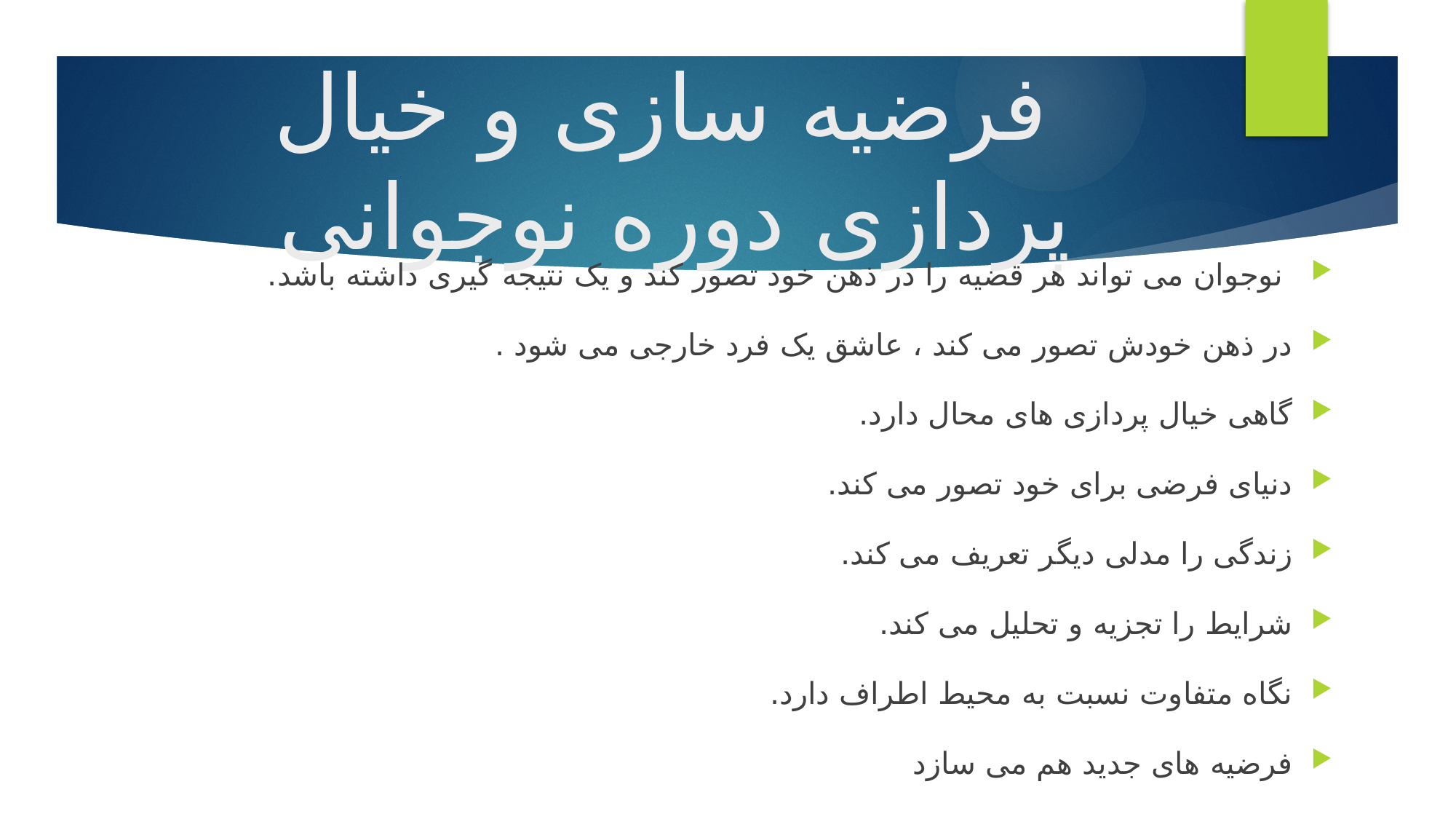

# فرضیه سازی و خیال پردازی دوره نوجوانی
 نوجوان می تواند هر قضیه را در ذهن خود تصور کند و یک نتیجه گیری داشته باشد.
در ذهن خودش تصور می کند ، عاشق یک فرد خارجی می شود .
گاهی خیال پردازی های محال دارد.
دنیای فرضی برای خود تصور می کند.
زندگی را مدلی دیگر تعریف می کند.
شرایط را تجزیه و تحلیل می کند.
نگاه متفاوت نسبت به محیط اطراف دارد.
فرضیه های جدید هم می سازد